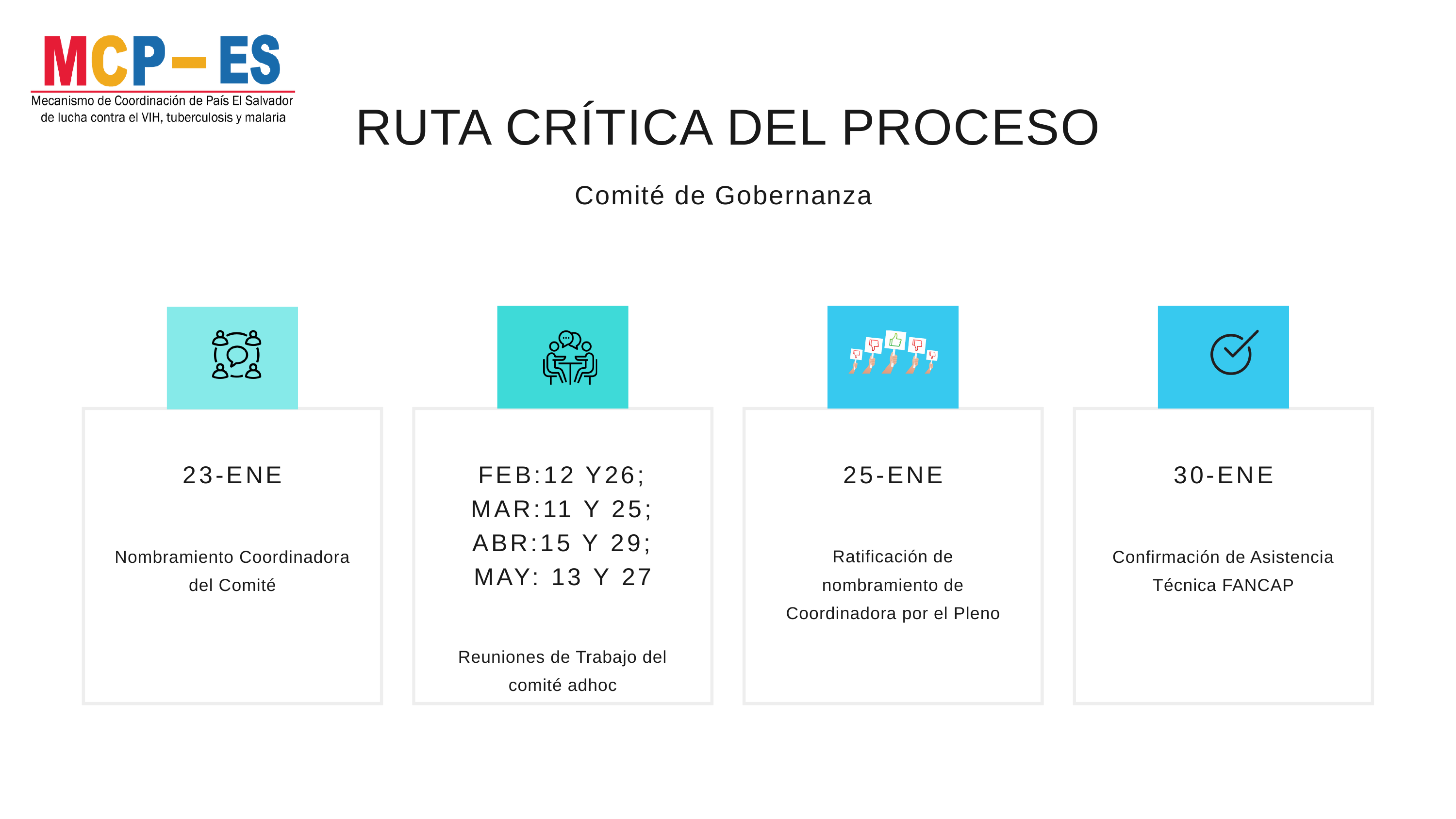

RUTA CRÍTICA DEL PROCESO
Comité de Gobernanza

FEB:12 Y26; MAR:11 Y 25; ABR:15 Y 29; MAY: 13 Y 27

Reuniones de Trabajo del comité adhoc
25-ENE

Ratificación de nombramiento de Coordinadora por el Pleno

23-ENE

Nombramiento Coordinadora del Comité

30-ENE

Confirmación de Asistencia Técnica FANCAP